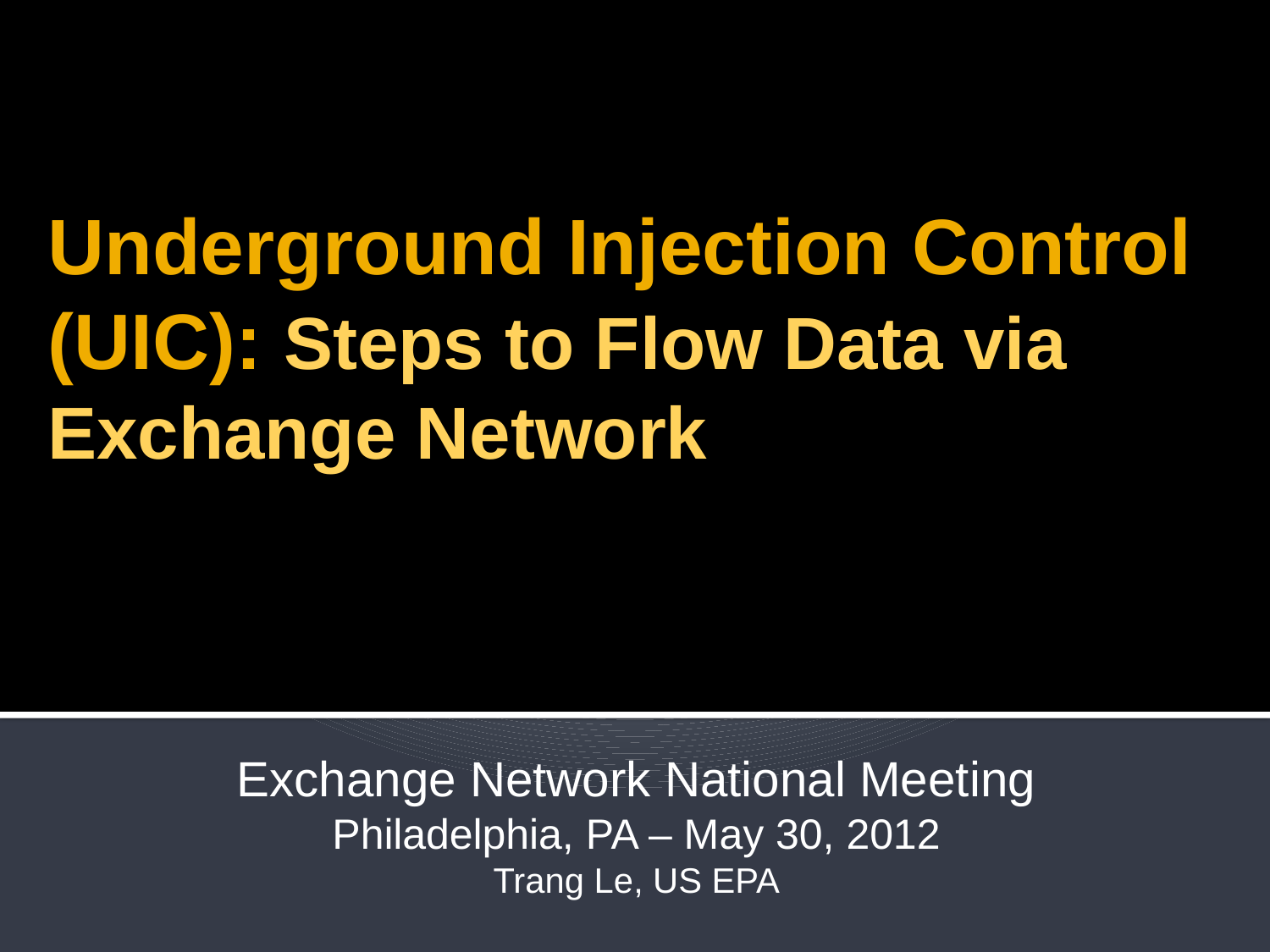

# Underground Injection Control (UIC): Steps to Flow Data via Exchange Network
Exchange Network National Meeting
Philadelphia, PA – May 30, 2012
Trang Le, US EPA